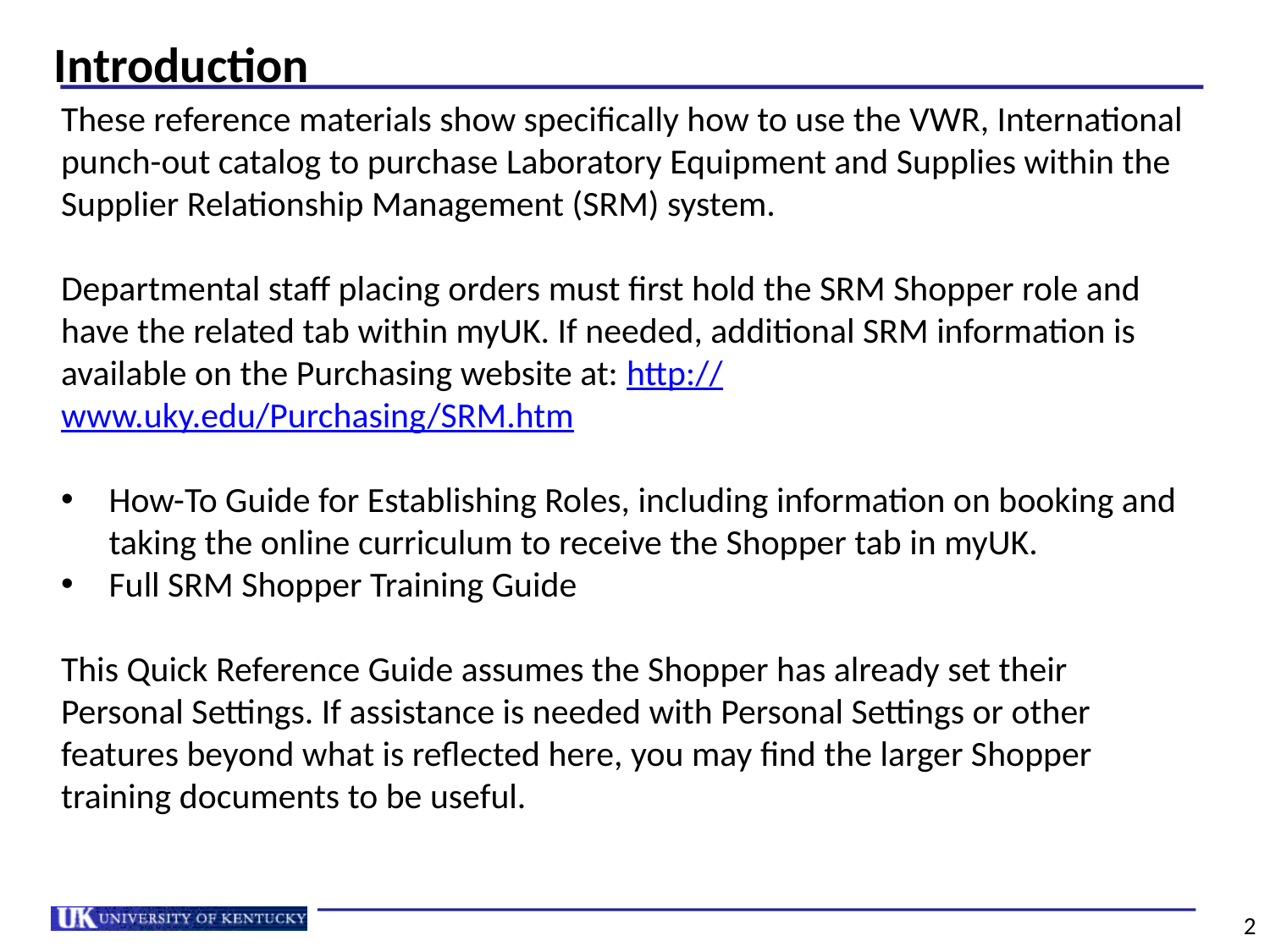

# Introduction
These reference materials show specifically how to use the VWR, International punch-out catalog to purchase Laboratory Equipment and Supplies within the Supplier Relationship Management (SRM) system.

Departmental staff placing orders must first hold the SRM Shopper role and have the related tab within myUK. If needed, additional SRM information is available on the Purchasing website at: http://www.uky.edu/Purchasing/SRM.htm

How-To Guide for Establishing Roles, including information on booking and taking the online curriculum to receive the Shopper tab in myUK.
Full SRM Shopper Training Guide

This Quick Reference Guide assumes the Shopper has already set their Personal Settings. If assistance is needed with Personal Settings or other features beyond what is reflected here, you may find the larger Shopper training documents to be useful.
2